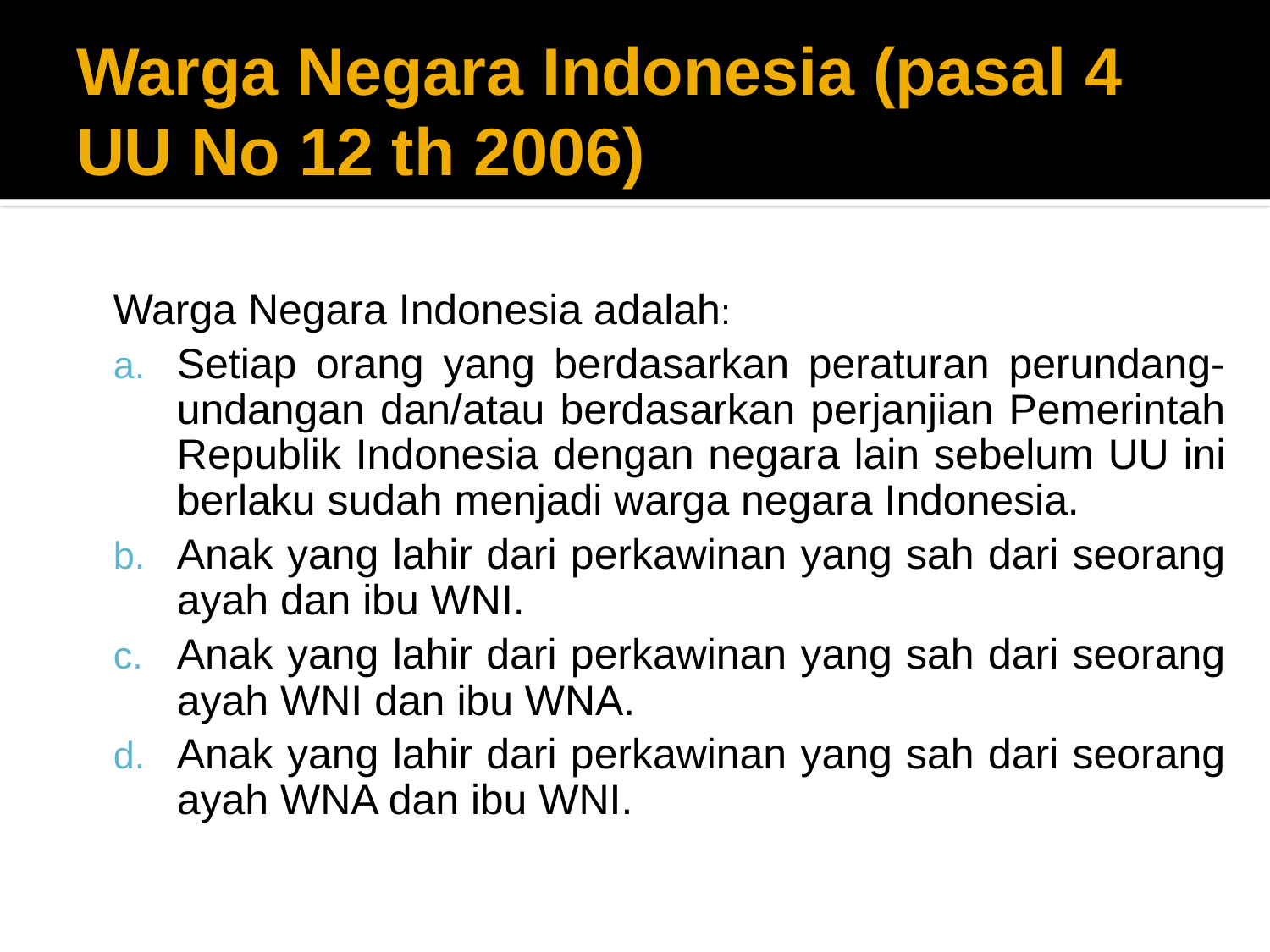

# Warga Negara Indonesia (pasal 4 UU No 12 th 2006)
Warga Negara Indonesia adalah:
Setiap orang yang berdasarkan peraturan perundang-undangan dan/atau berdasarkan perjanjian Pemerintah Republik Indonesia dengan negara lain sebelum UU ini berlaku sudah menjadi warga negara Indonesia.
Anak yang lahir dari perkawinan yang sah dari seorang ayah dan ibu WNI.
Anak yang lahir dari perkawinan yang sah dari seorang ayah WNI dan ibu WNA.
Anak yang lahir dari perkawinan yang sah dari seorang ayah WNA dan ibu WNI.